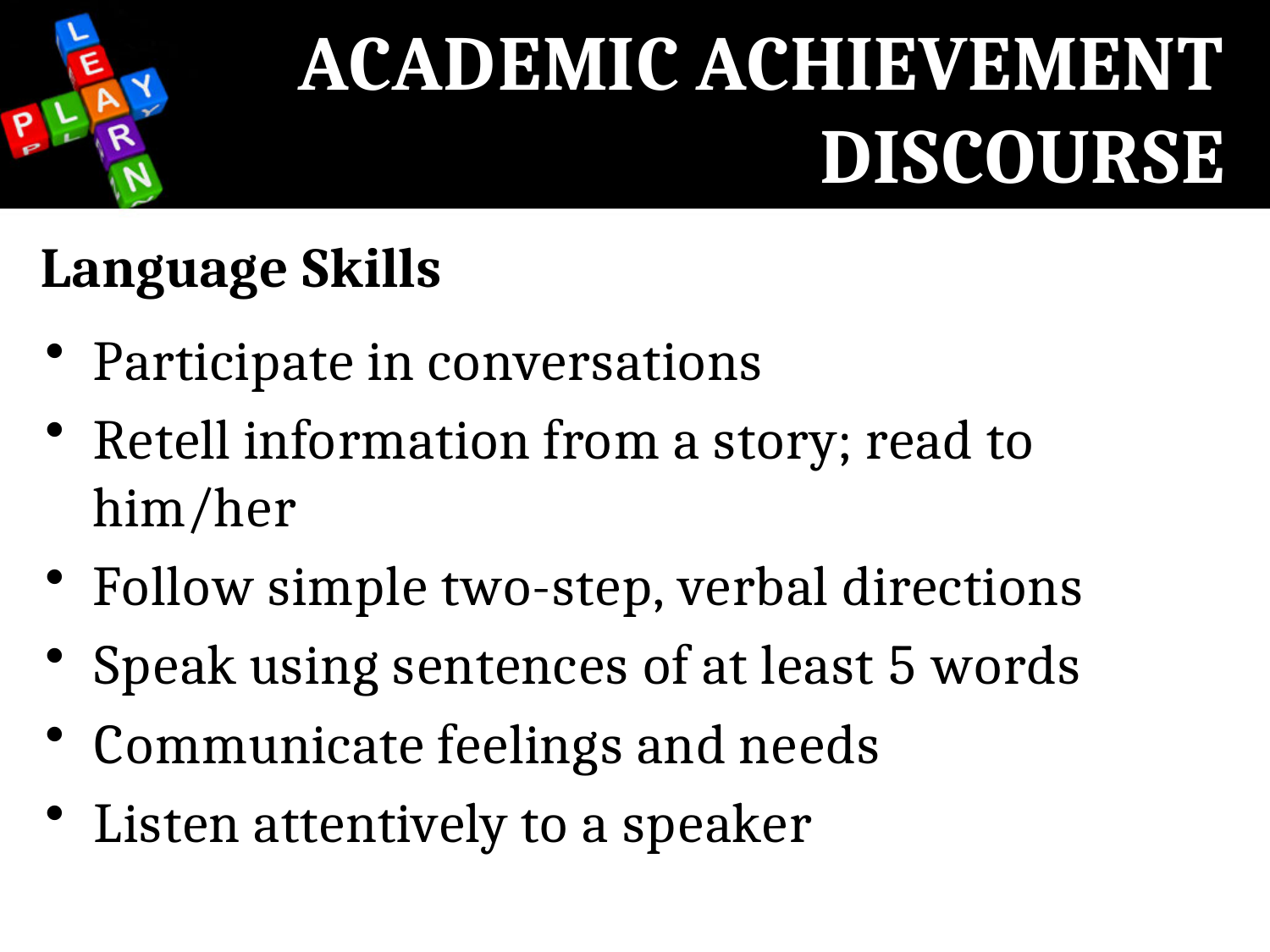

# ACADEMIC ACHIEVEMENT DISCOURSE
Language Skills
Participate in conversations
Retell information from a story; read to him/her
Follow simple two-step, verbal directions
Speak using sentences of at least 5 words
Communicate feelings and needs
Listen attentively to a speaker